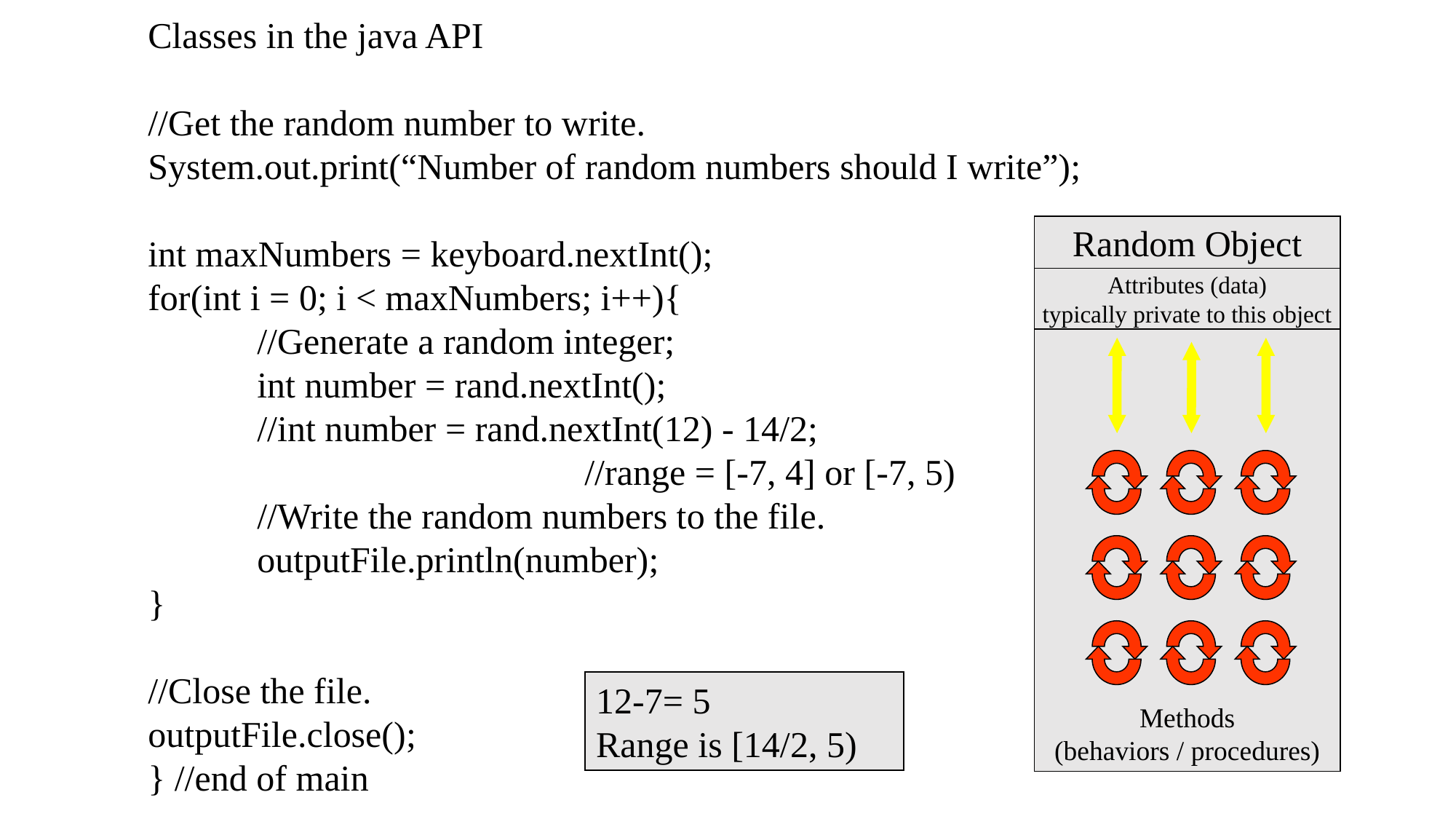

Classes in the java API

//Get the random number to write.
System.out.print(“Number of random numbers should I write”);

int maxNumbers = keyboard.nextInt();
for(int i = 0; i < maxNumbers; i++){
	//Generate a random integer;
	int number = rand.nextInt();
	//int number = rand.nextInt(12) - 14/2;
				//range = [-7, 4] or [-7, 5)
	//Write the random numbers to the file.
	outputFile.println(number);
}

//Close the file.
outputFile.close();
} //end of main
Objects and Classes
Random Object
Attributes (data)
typically private to this object
Methods
(behaviors / procedures)

12-7= 5
Range is [14/2, 5)